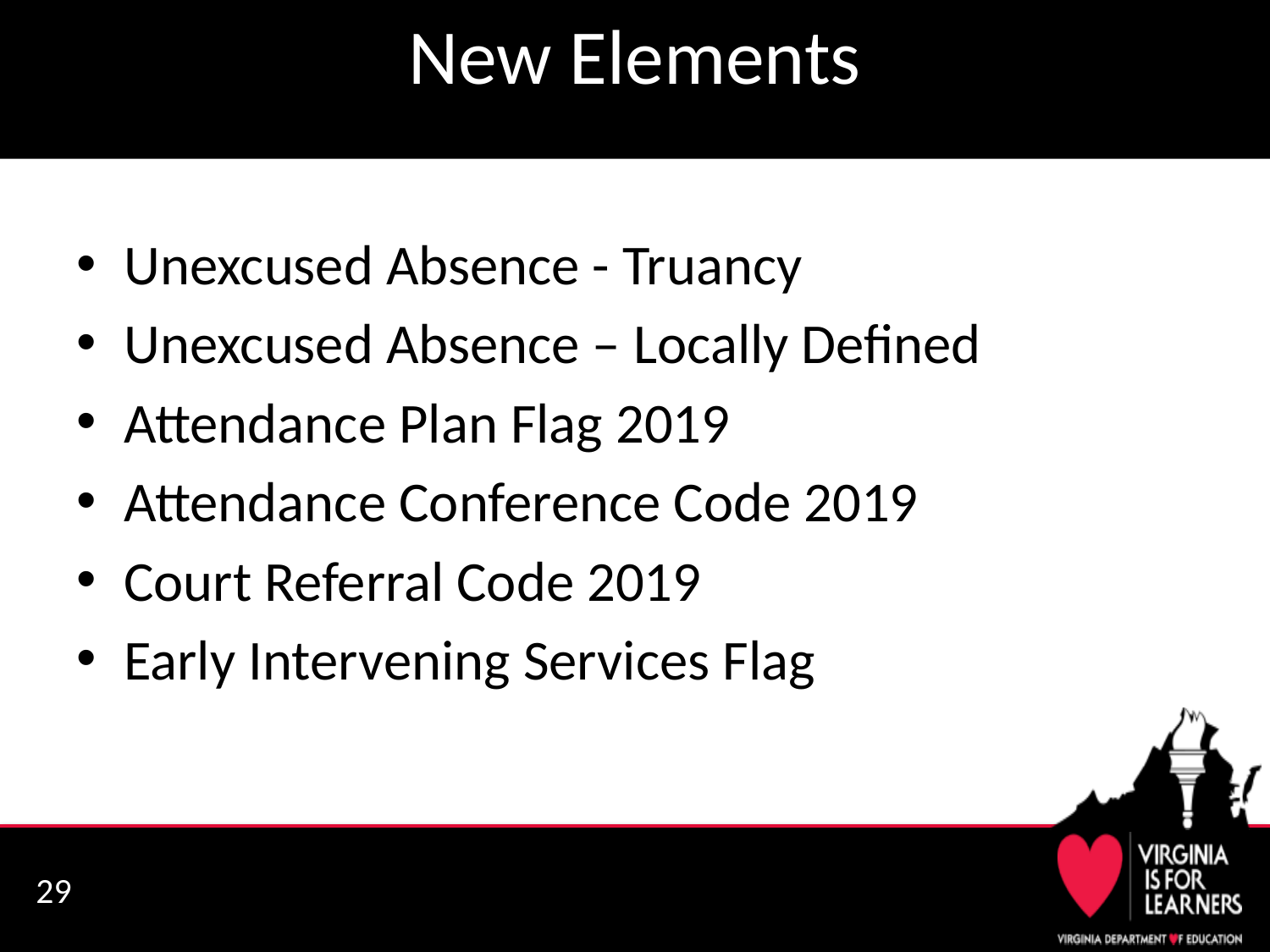

# New Elements
Unexcused Absence - Truancy
Unexcused Absence – Locally Defined
Attendance Plan Flag 2019
Attendance Conference Code 2019
Court Referral Code 2019
Early Intervening Services Flag